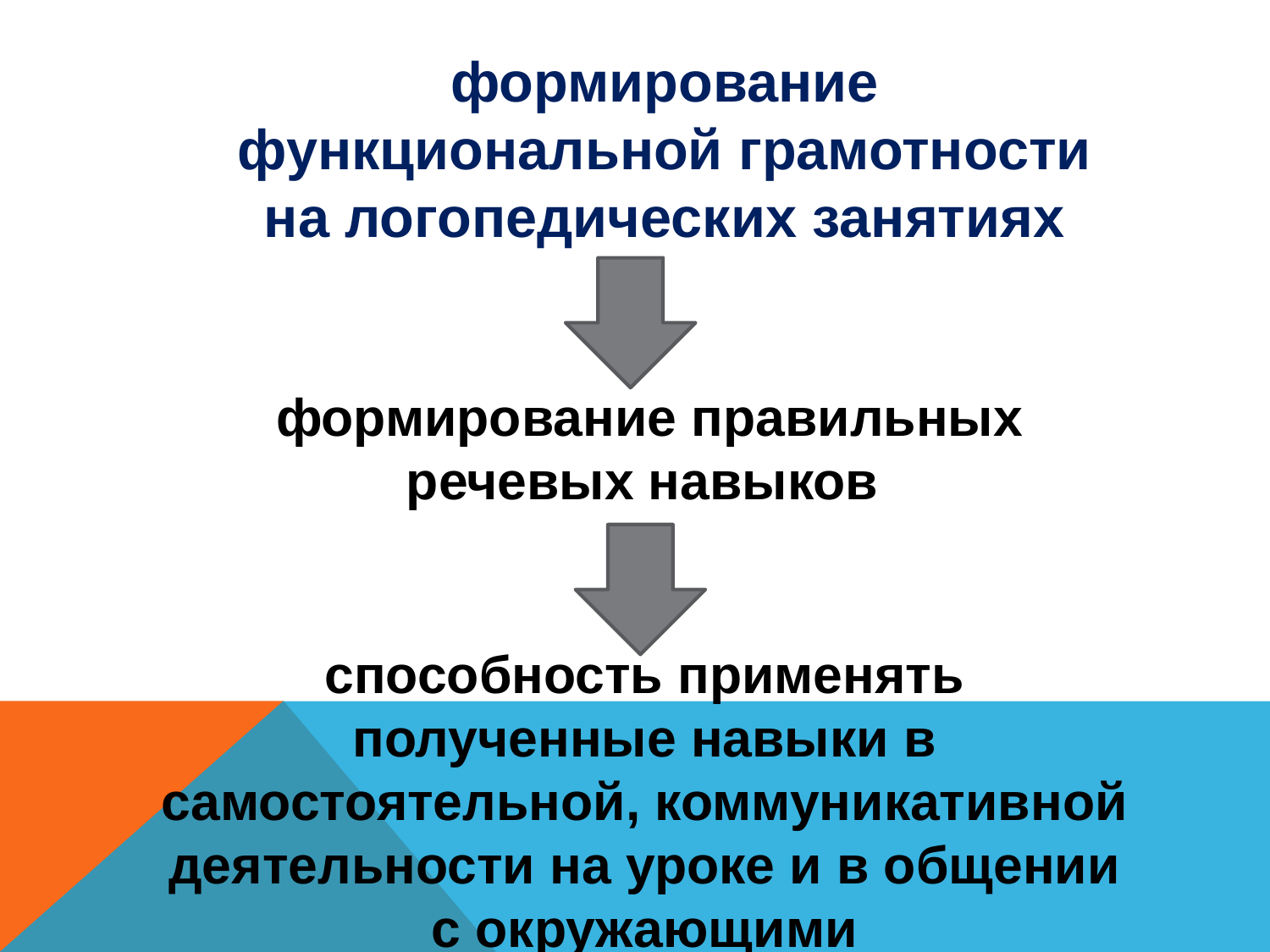

формирование функциональной грамотности на логопедических занятиях

формирование правильных речевых навыков

способность применять полученные навыки в самостоятельной, коммуникативной деятельности на уроке и в общении с окружающими